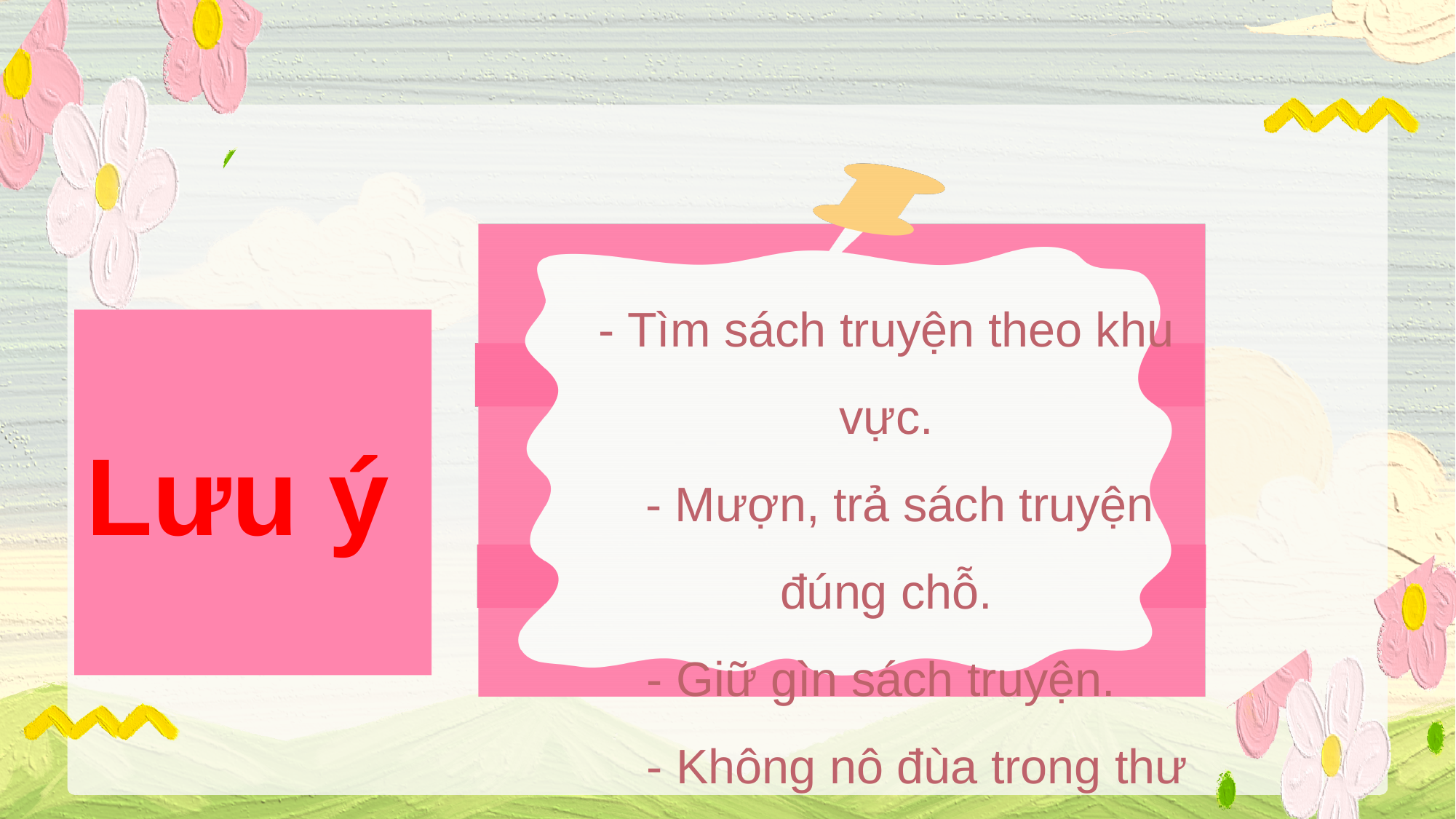

- Tìm sách truyện theo khu vực.
  - Mượn, trả sách truyện đúng chỗ.
     - Giữ gìn sách truyện.
     - Không nô đùa trong thư viện.

Lưu ý